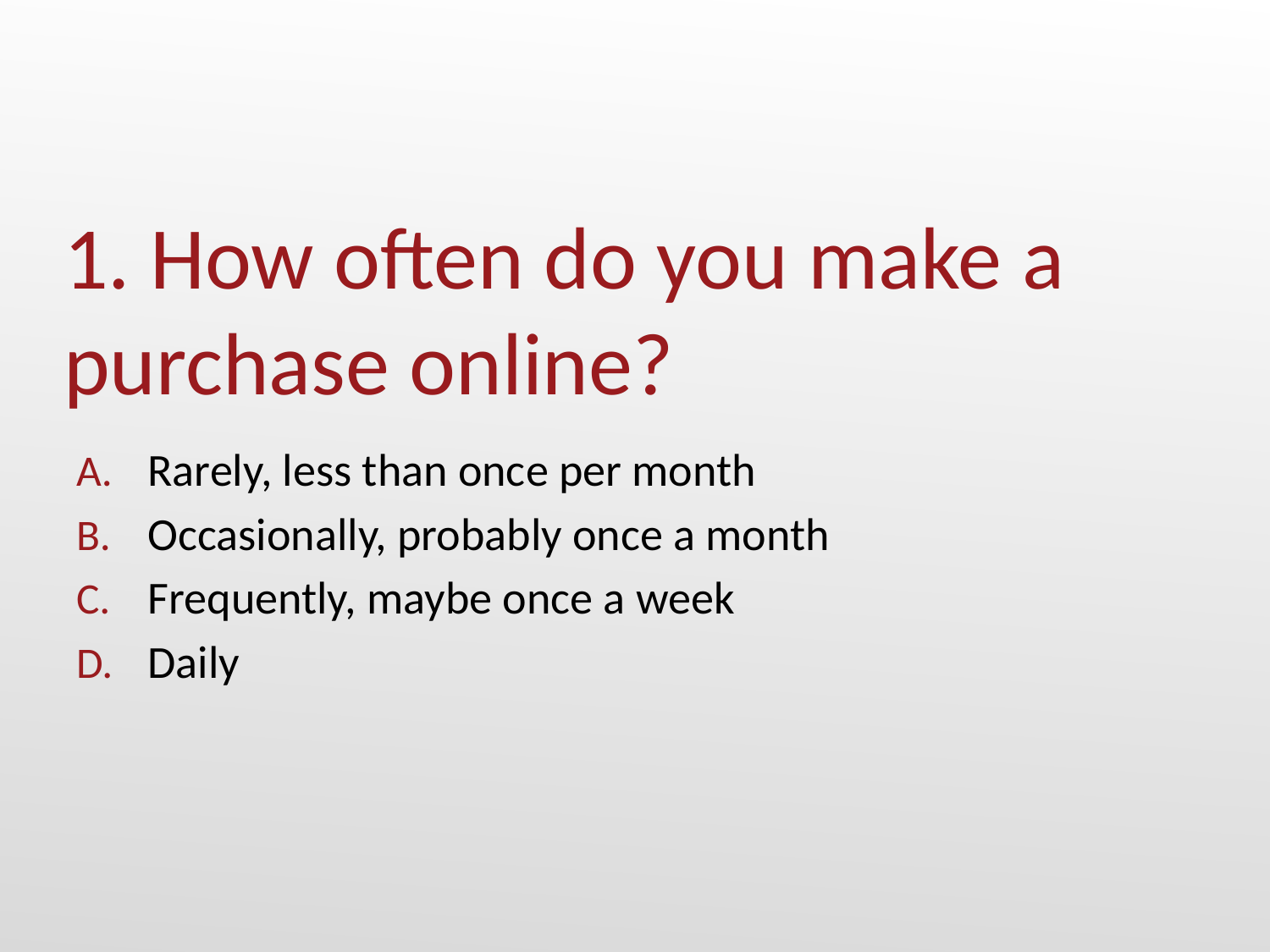

# 1. How often do you make a purchase online?
Rarely, less than once per month
Occasionally, probably once a month
Frequently, maybe once a week
Daily